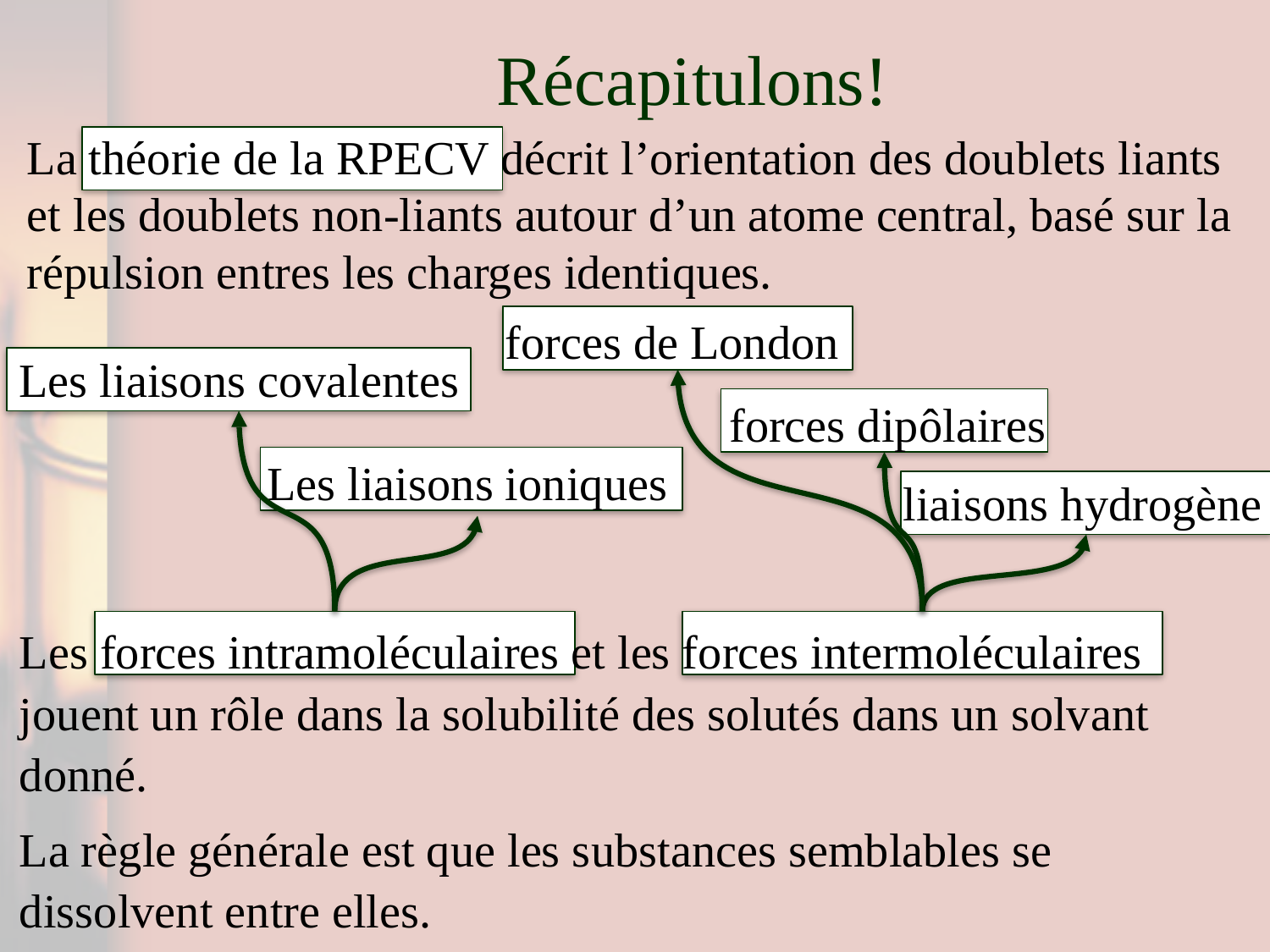

# Récapitulons!
La théorie de la RPECV décrit l’orientation des doublets liants et les doublets non-liants autour d’un atome central, basé sur la répulsion entres les charges identiques.

forces de London

Les liaisons covalentes

forces dipôlaires

Les liaisons ioniques

liaisons hydrogène

Les forces intramoléculaires et les forces intermoléculaires jouent un rôle dans la solubilité des solutés dans un solvant donné.
La règle générale est que les substances semblables se dissolvent entre elles.